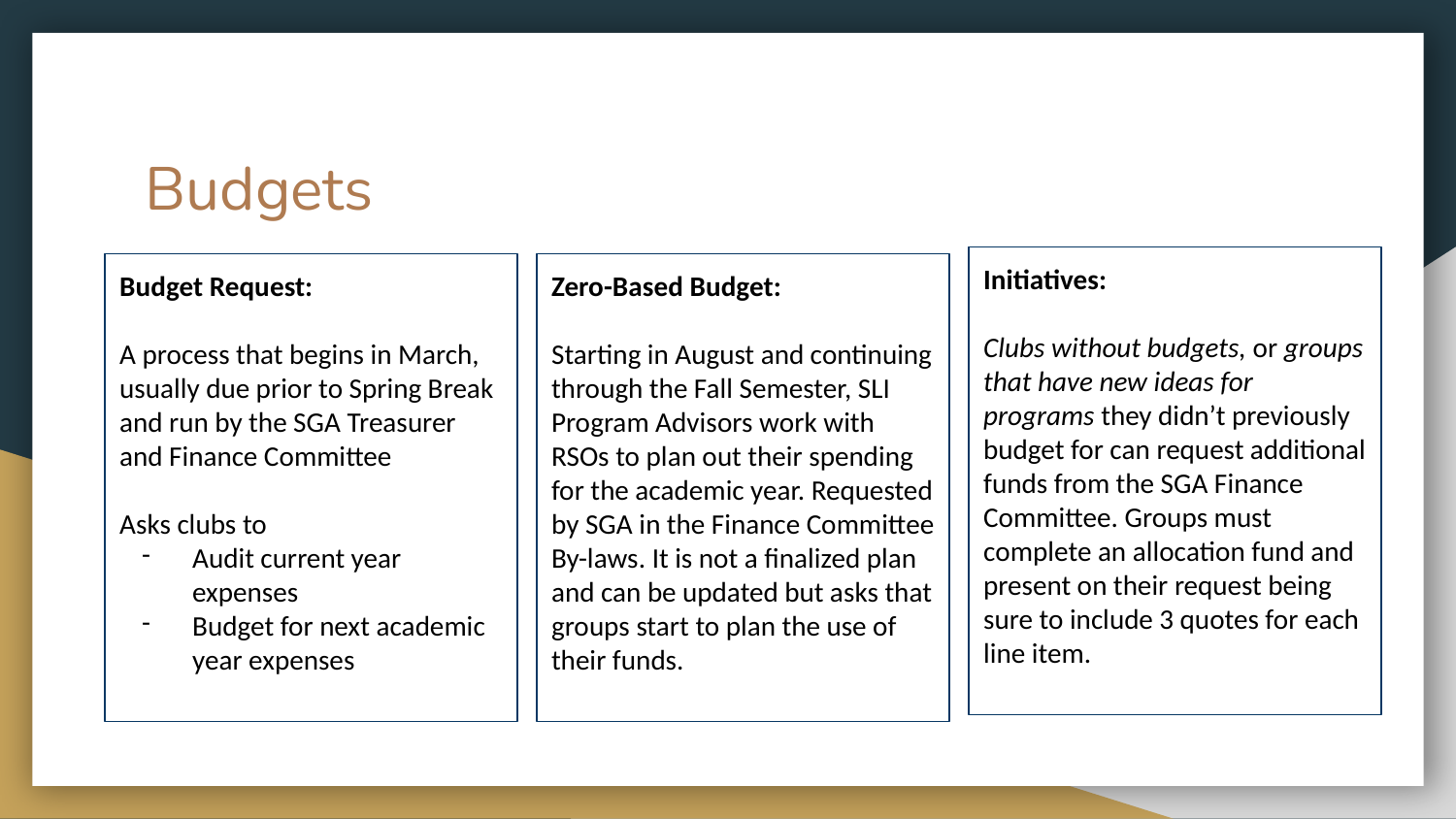

# Budgets
Initiatives:
Clubs without budgets, or groups that have new ideas for programs they didn’t previously budget for can request additional funds from the SGA Finance Committee. Groups must complete an allocation fund and present on their request being sure to include 3 quotes for each line item.
Budget Request:
A process that begins in March, usually due prior to Spring Break and run by the SGA Treasurer and Finance Committee

Asks clubs to
Audit current year expenses
Budget for next academic year expenses

Zero-Based Budget:
Starting in August and continuing through the Fall Semester, SLI Program Advisors work with RSOs to plan out their spending for the academic year. Requested by SGA in the Finance Committee By-laws. It is not a finalized plan and can be updated but asks that groups start to plan the use of their funds.